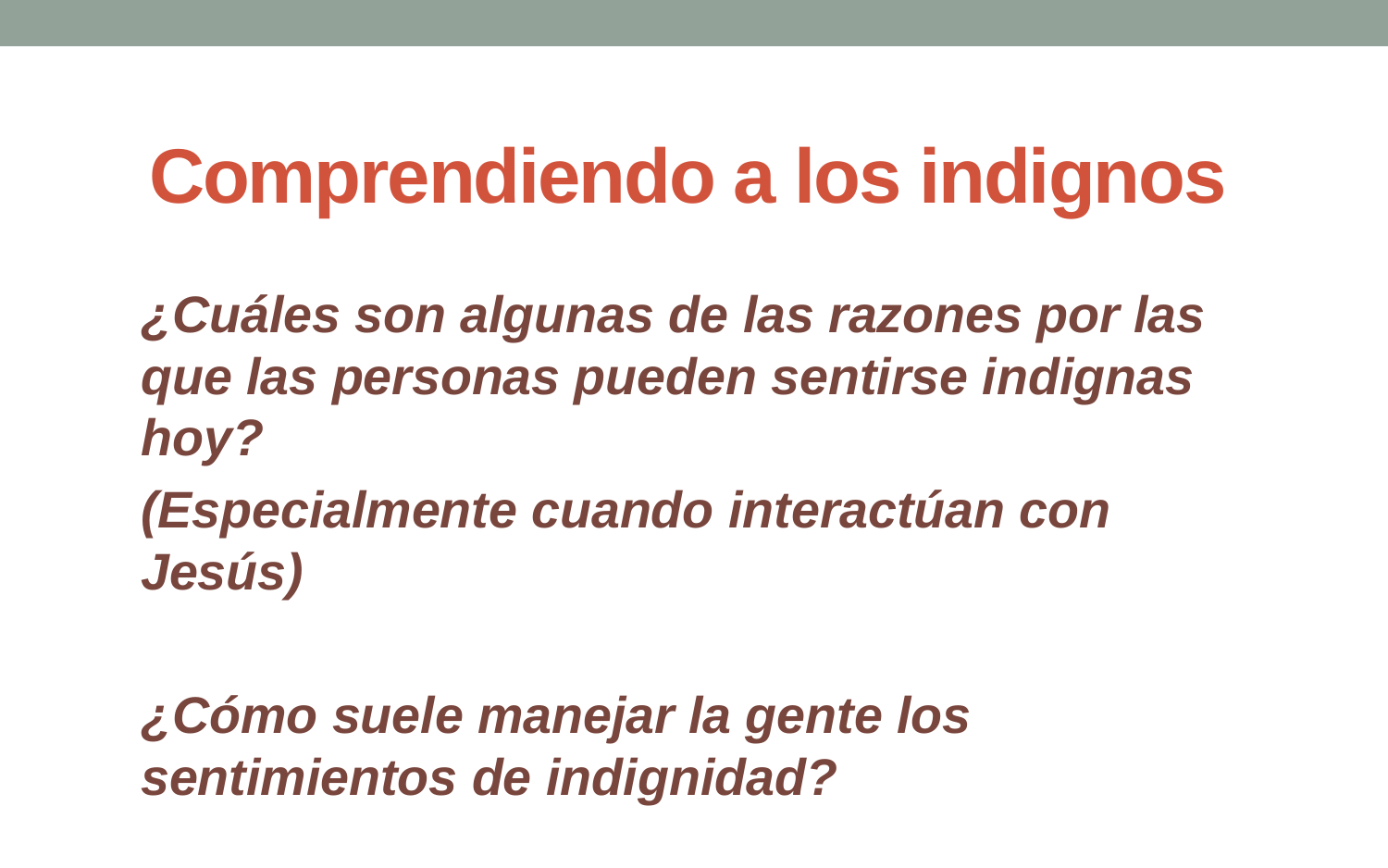

# Comprendiendo a los indignos

¿Cuáles son algunas de las razones por las que las personas pueden sentirse indignas hoy?
(Especialmente cuando interactúan con Jesús)

¿Cómo suele manejar la gente los sentimientos de indignidad?